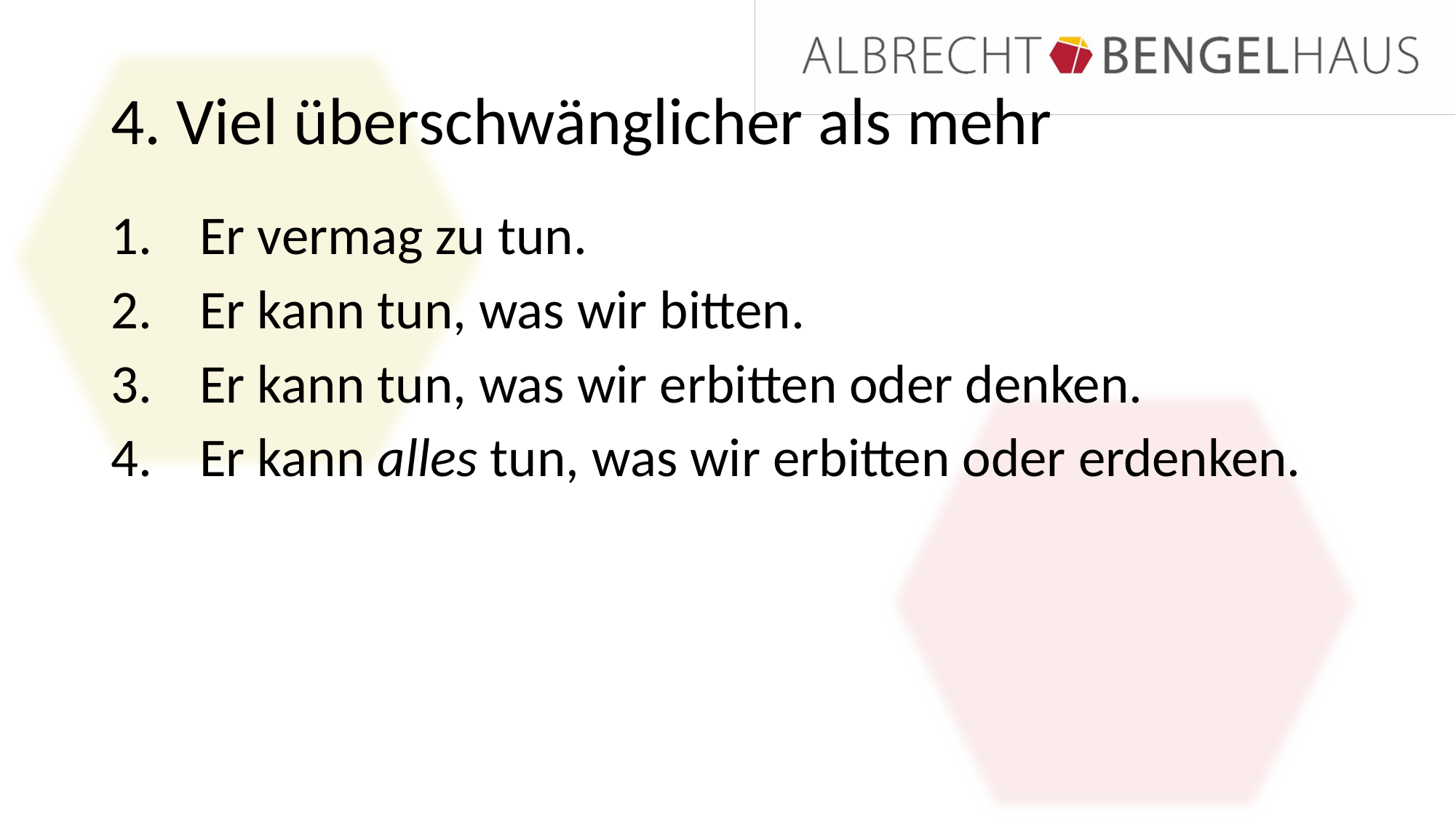

# 4. Viel überschwänglicher als mehr
Er vermag zu tun.
Er kann tun, was wir bitten.
Er kann tun, was wir erbitten oder denken.
Er kann alles tun, was wir erbitten oder erdenken.